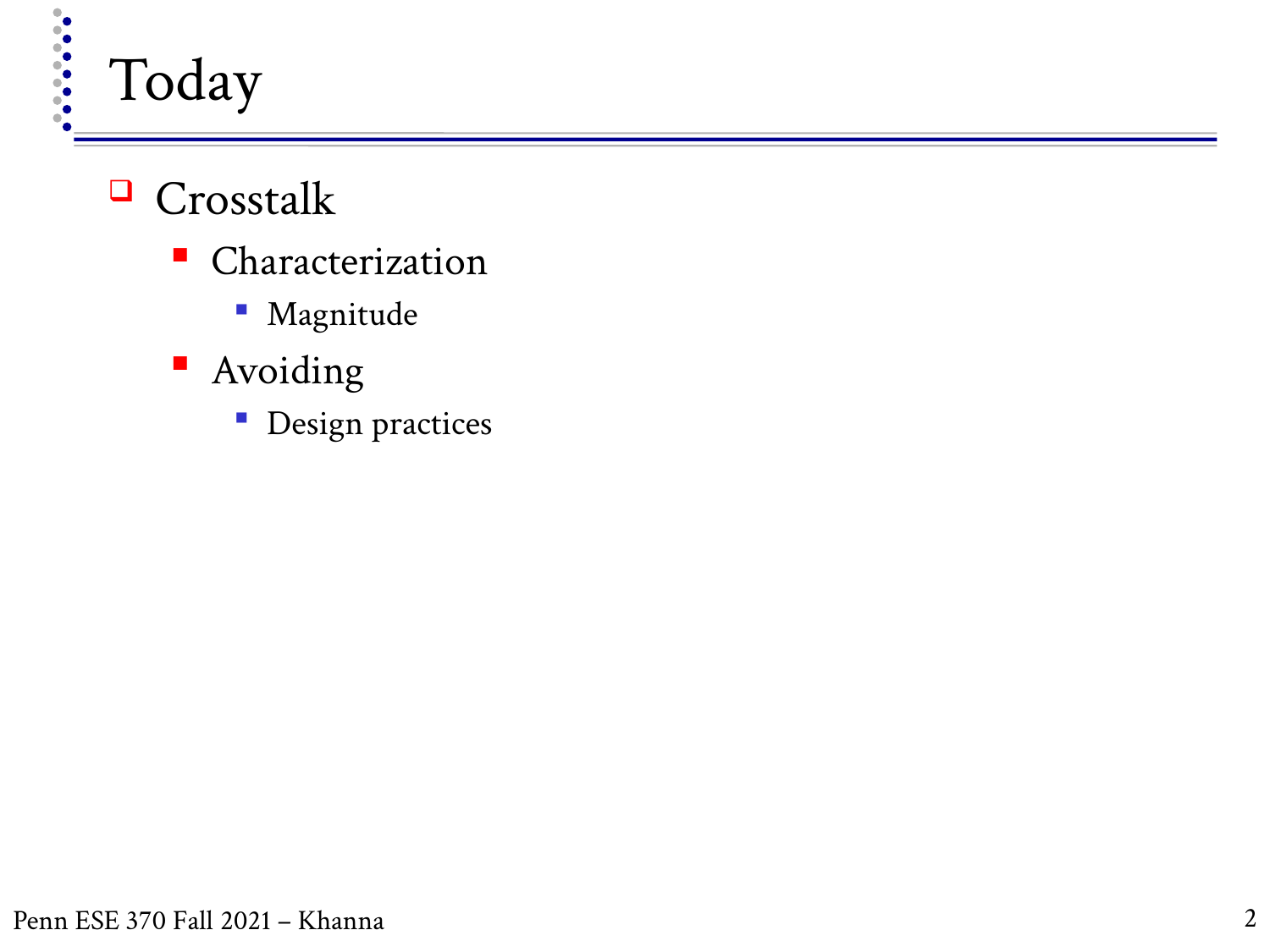

# Today
Crosstalk
Characterization
Magnitude
Avoiding
Design practices

Penn ESE 370 Fall 2021 – Khanna
2